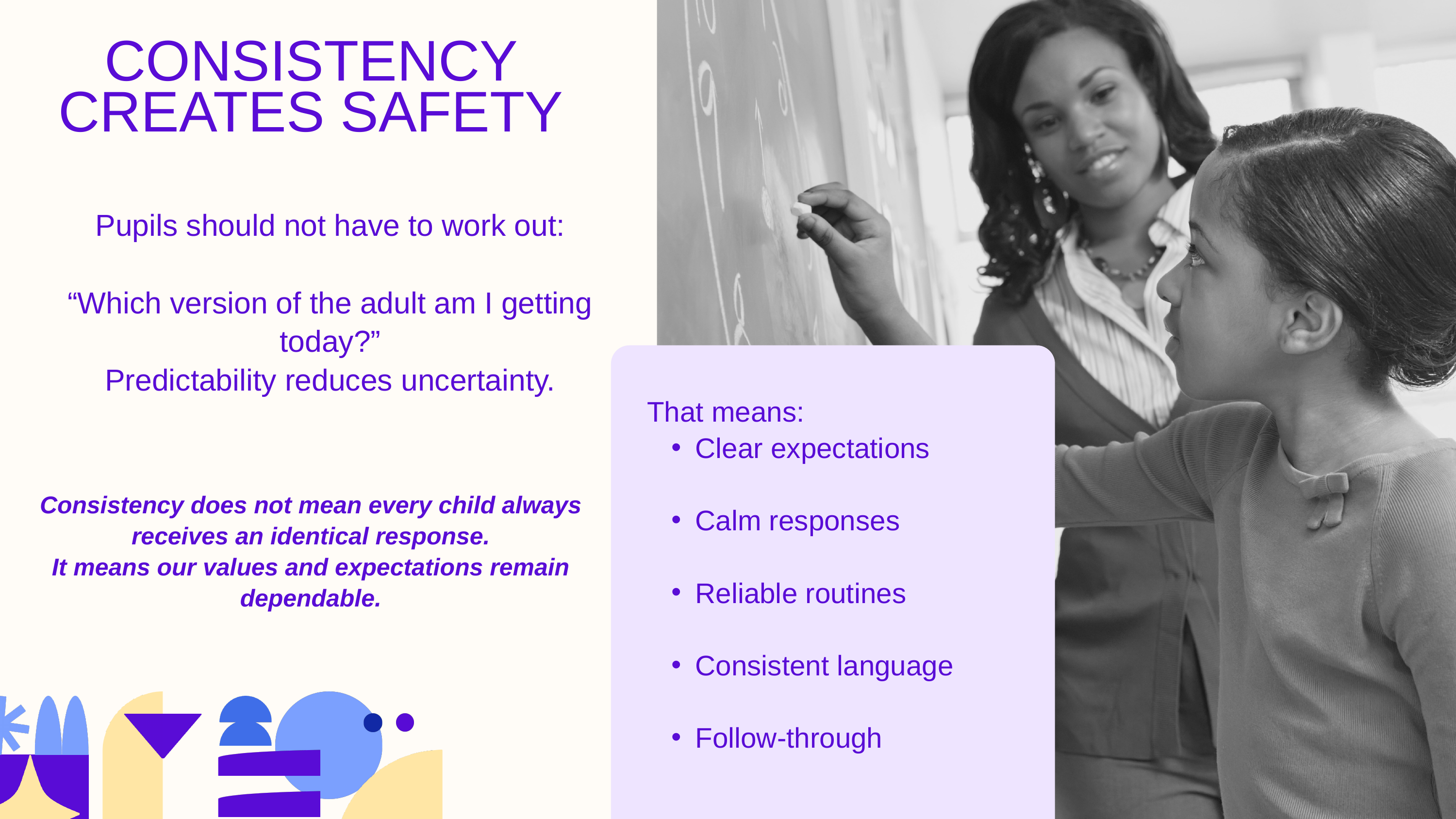

CONSISTENCY CREATES SAFETY
Pupils should not have to work out:

“Which version of the adult am I getting today?”
Predictability reduces uncertainty.

That means:
Clear expectations

Calm responses

Reliable routines

Consistent language

Follow-through

Consistency does not mean every child always receives an identical response.
It means our values and expectations remain dependable.